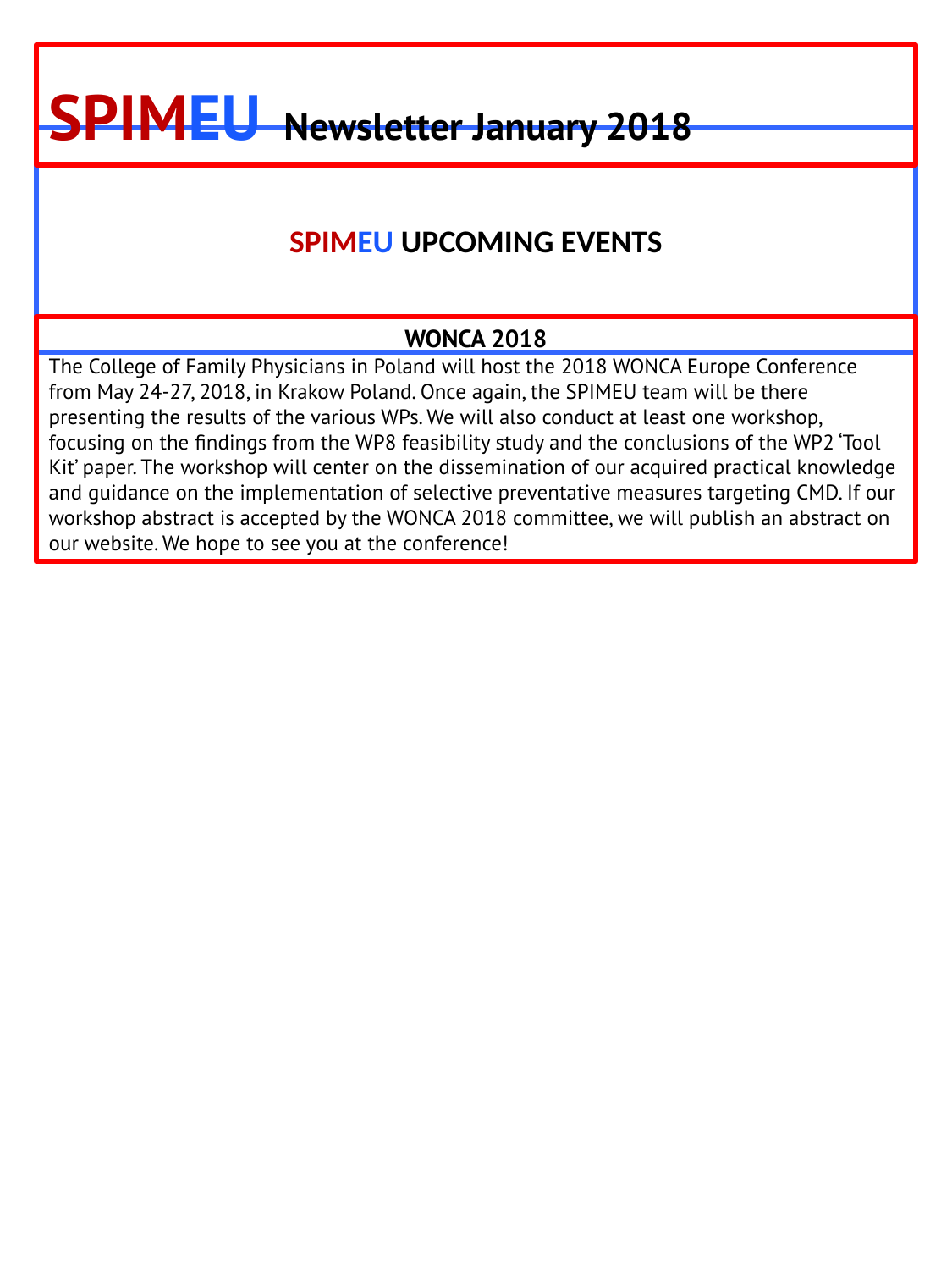

SPIMEU Newsletter January 2018
# SPIMEU UPCOMING EVENTS
WONCA 2018
The College of Family Physicians in Poland will host the 2018 WONCA Europe Conference from May 24-27, 2018, in Krakow Poland. Once again, the SPIMEU team will be there presenting the results of the various WPs. We will also conduct at least one workshop, focusing on the findings from the WP8 feasibility study and the conclusions of the WP2 ‘Tool Kit’ paper. The workshop will center on the dissemination of our acquired practical knowledge and guidance on the implementation of selective preventative measures targeting CMD. If our workshop abstract is accepted by the WONCA 2018 committee, we will publish an abstract on our website. We hope to see you at the conference!